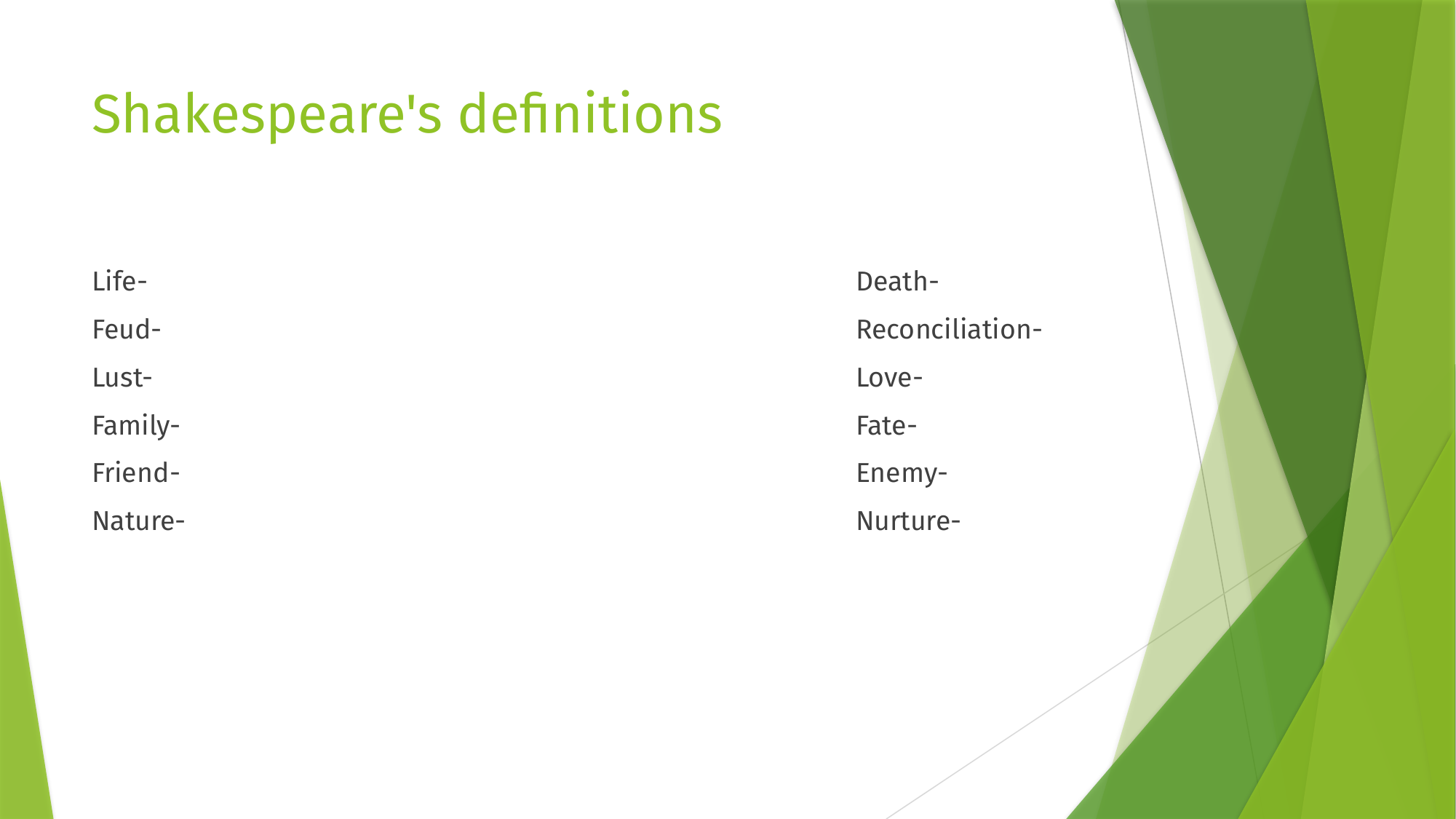

# Shakespeare's definitions
Life-							Death-
Feud-							Reconciliation-
Lust-							Love-
Family-							Fate-
Friend-							Enemy-
Nature-							Nurture-